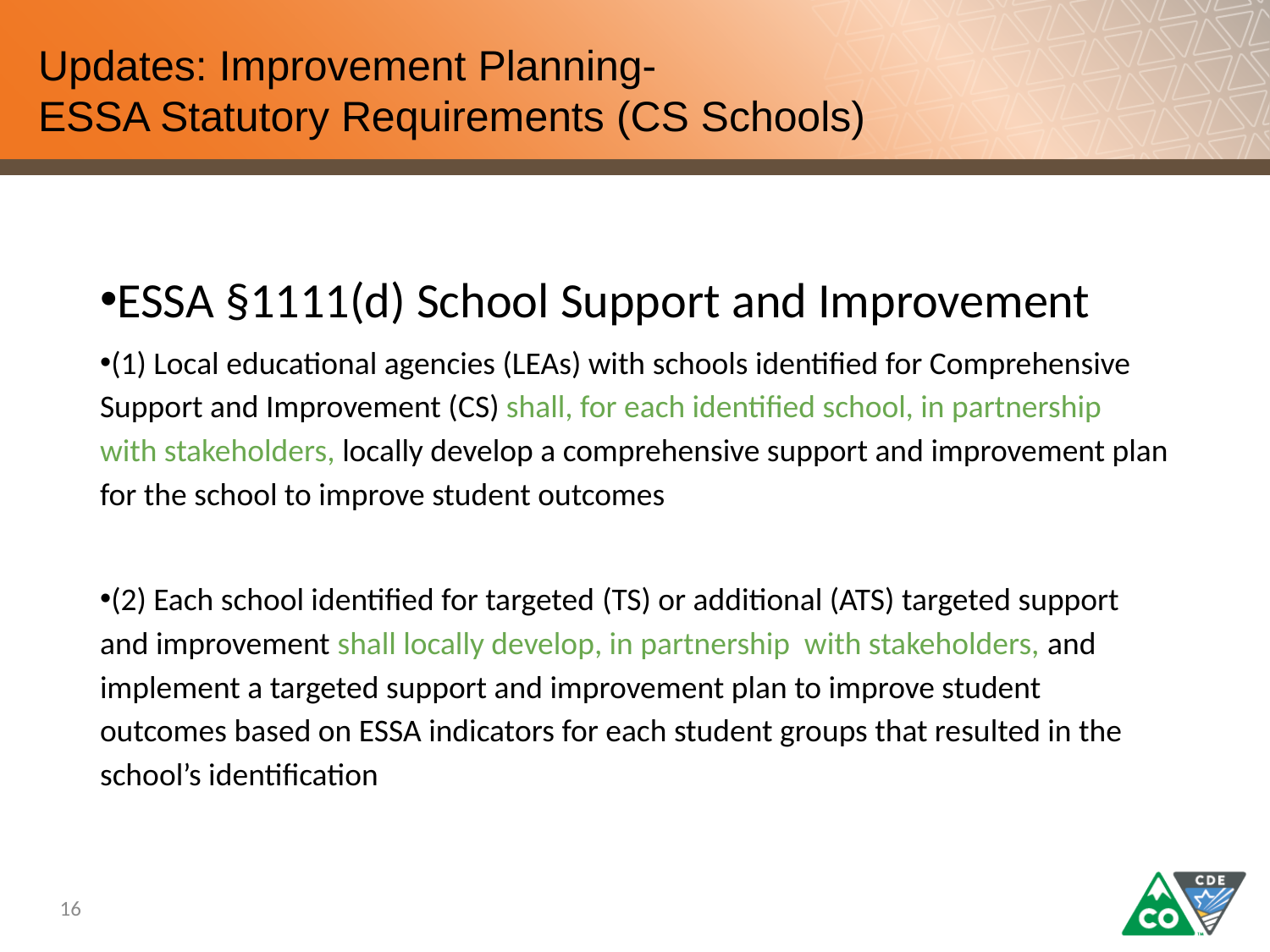

# Updates: Improvement Planning-
ESSA Statutory Requirements (CS Schools)
ESSA §1111(d) School Support and Improvement
(1) Local educational agencies (LEAs) with schools identified for Comprehensive Support and Improvement (CS) shall, for each identified school, in partnership  with stakeholders, locally develop a comprehensive support and improvement plan for the school to improve student outcomes

(2) Each school identified for targeted (TS) or additional (ATS) targeted support and improvement shall locally develop, in partnership  with stakeholders, and implement a targeted support and improvement plan to improve student outcomes based on ESSA indicators for each student groups that resulted in the school’s identification

16